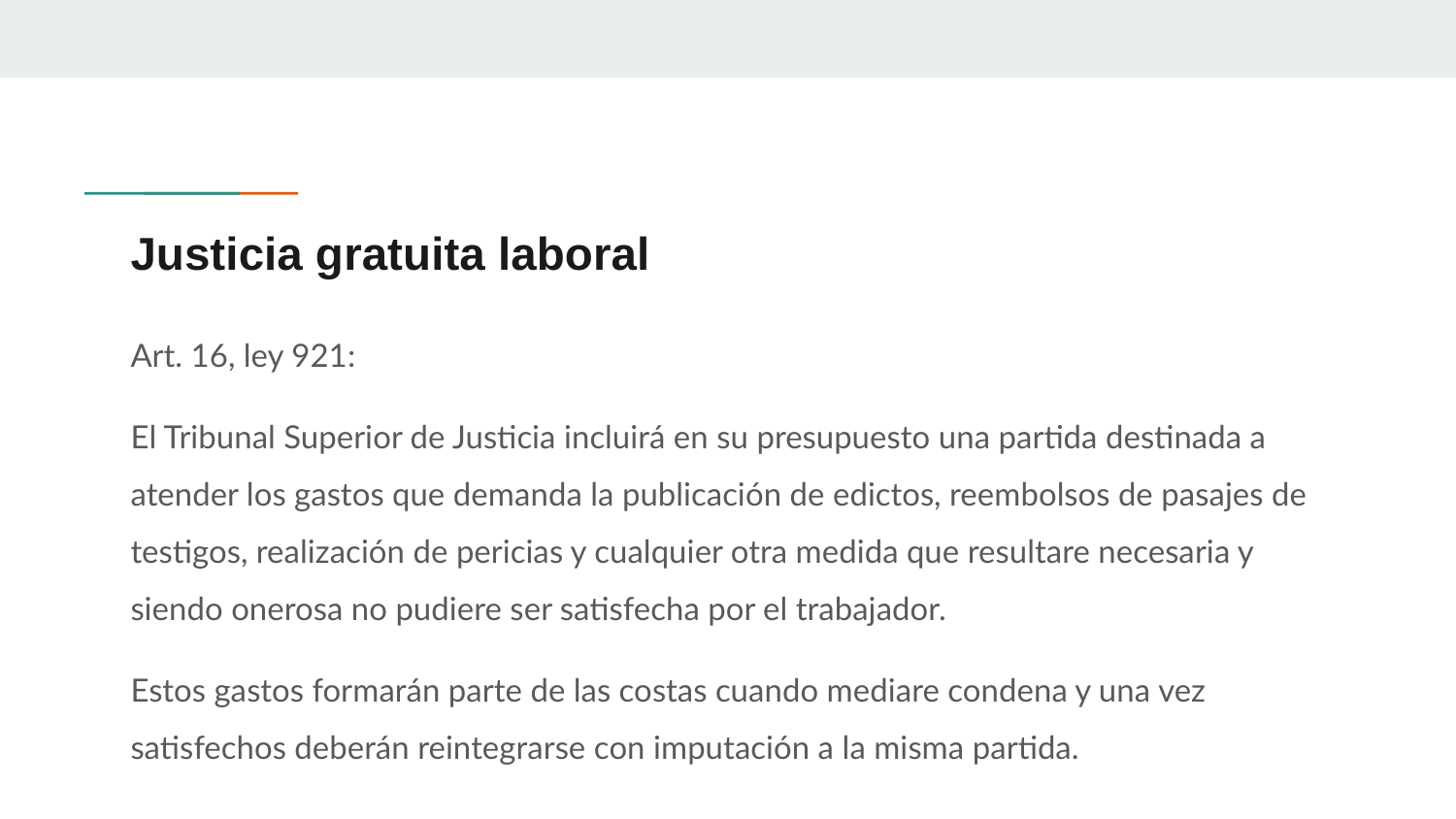

# Justicia gratuita laboral

Art. 16, ley 921:
El Tribunal Superior de Justicia incluirá en su presupuesto una partida destinada a atender los gastos que demanda la publicación de edictos, reembolsos de pasajes de testigos, realización de pericias y cualquier otra medida que resultare necesaria y siendo onerosa no pudiere ser satisfecha por el trabajador.
Estos gastos formarán parte de las costas cuando mediare condena y una vez satisfechos deberán reintegrarse con imputación a la misma partida.